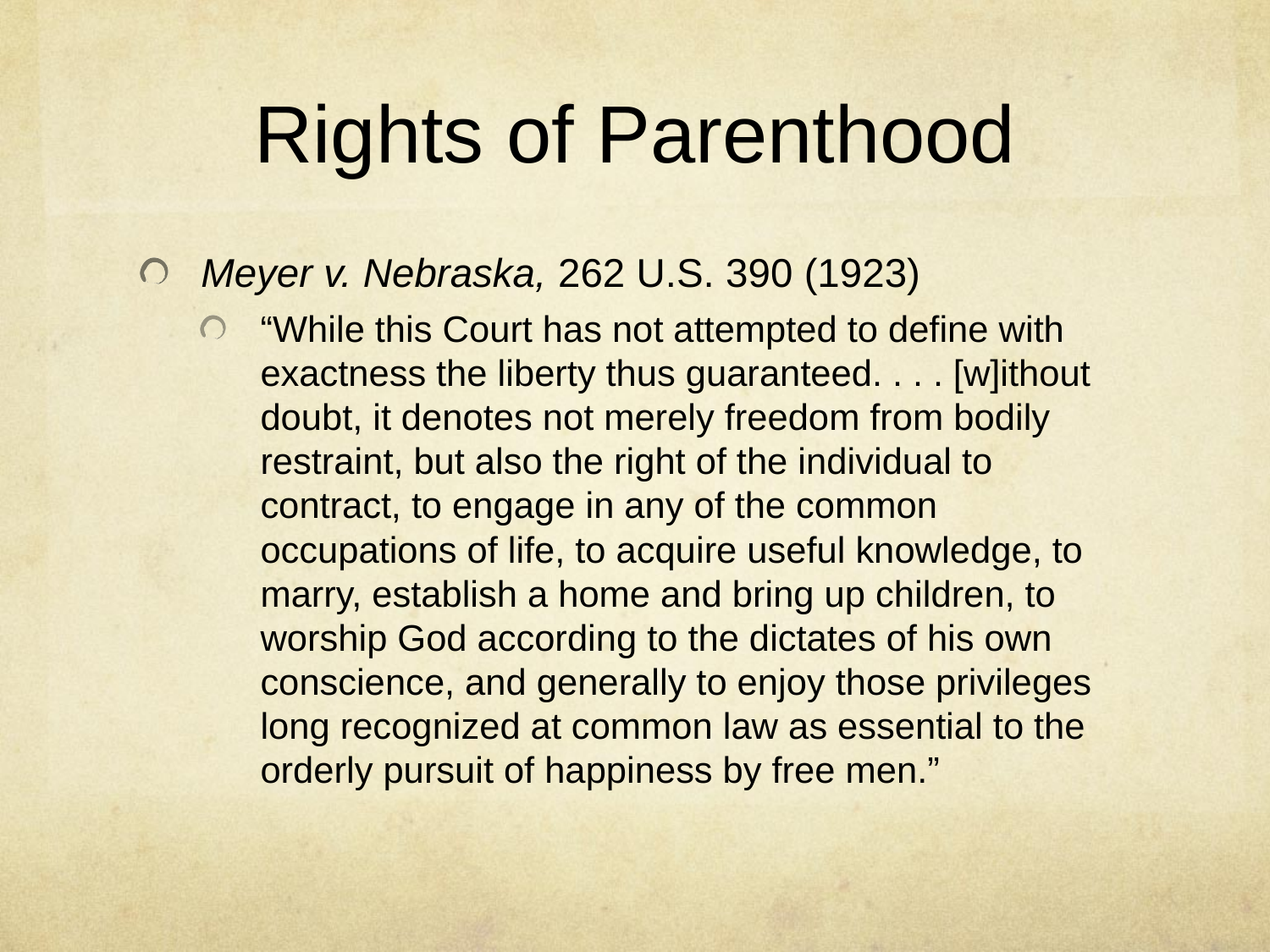

# Rights of Parenthood
Meyer v. Nebraska, 262 U.S. 390 (1923)
“While this Court has not attempted to define with exactness the liberty thus guaranteed. . . . [w]ithout doubt, it denotes not merely freedom from bodily restraint, but also the right of the individual to contract, to engage in any of the common occupations of life, to acquire useful knowledge, to marry, establish a home and bring up children, to worship God according to the dictates of his own conscience, and generally to enjoy those privileges long recognized at common law as essential to the orderly pursuit of happiness by free men.”